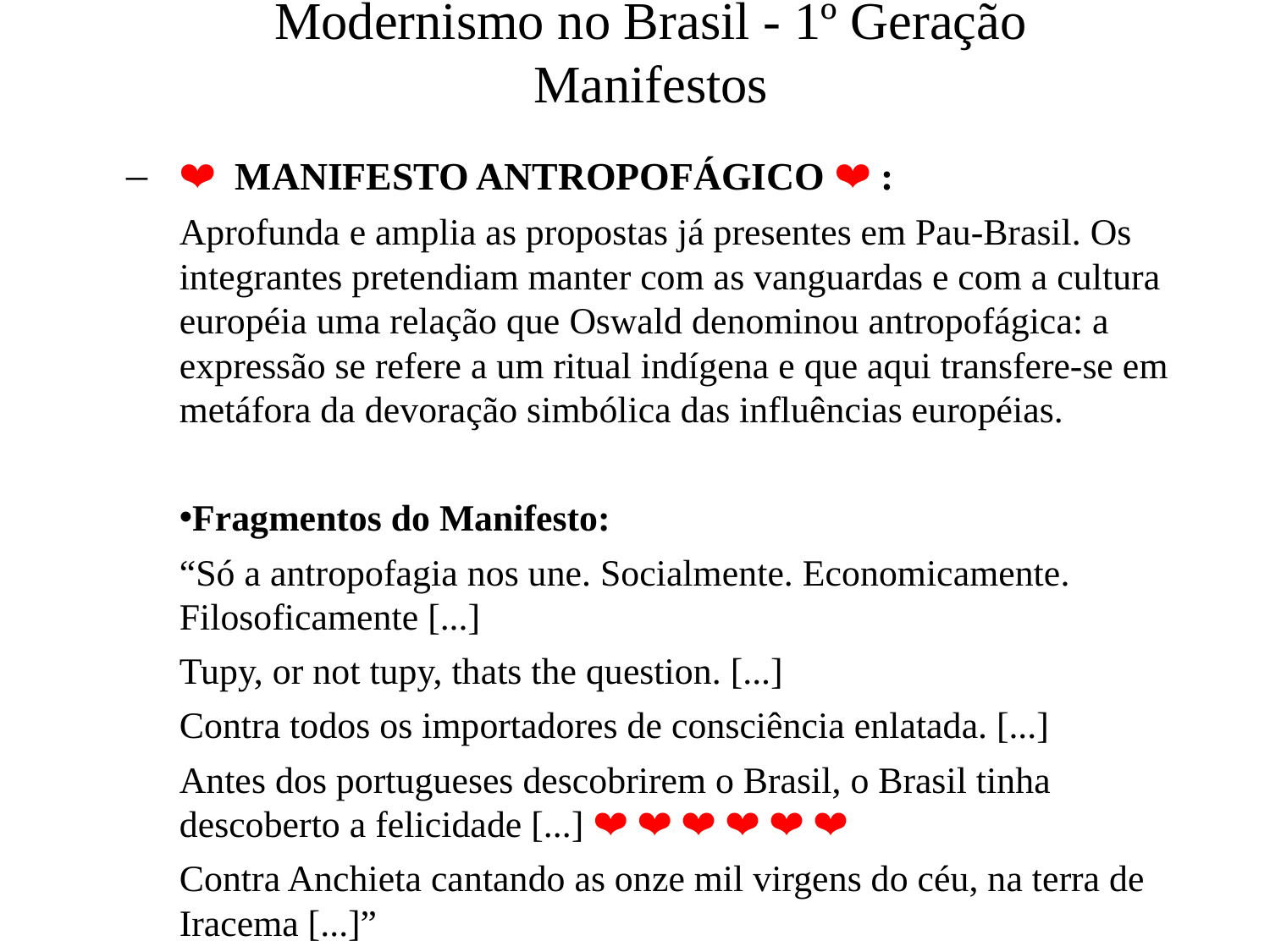

# Modernismo no Brasil - 1º Geração
Manifestos
❤  MANIFESTO ANTROPOFÁGICO ❤ :
Aprofunda e amplia as propostas já presentes em Pau-Brasil. Os integrantes pretendiam manter com as vanguardas e com a cultura européia uma relação que Oswald denominou antropofágica: a expressão se refere a um ritual indígena e que aqui transfere-se em metáfora da devoração simbólica das influências européias.

Fragmentos do Manifesto:
“Só a antropofagia nos une. Socialmente. Economicamente. Filosoficamente [...]
Tupy, or not tupy, thats the question. [...]
Contra todos os importadores de consciência enlatada. [...]
Antes dos portugueses descobrirem o Brasil, o Brasil tinha descoberto a felicidade [...] ❤ ❤ ❤ ❤ ❤ ❤
Contra Anchieta cantando as onze mil virgens do céu, na terra de Iracema [...]”